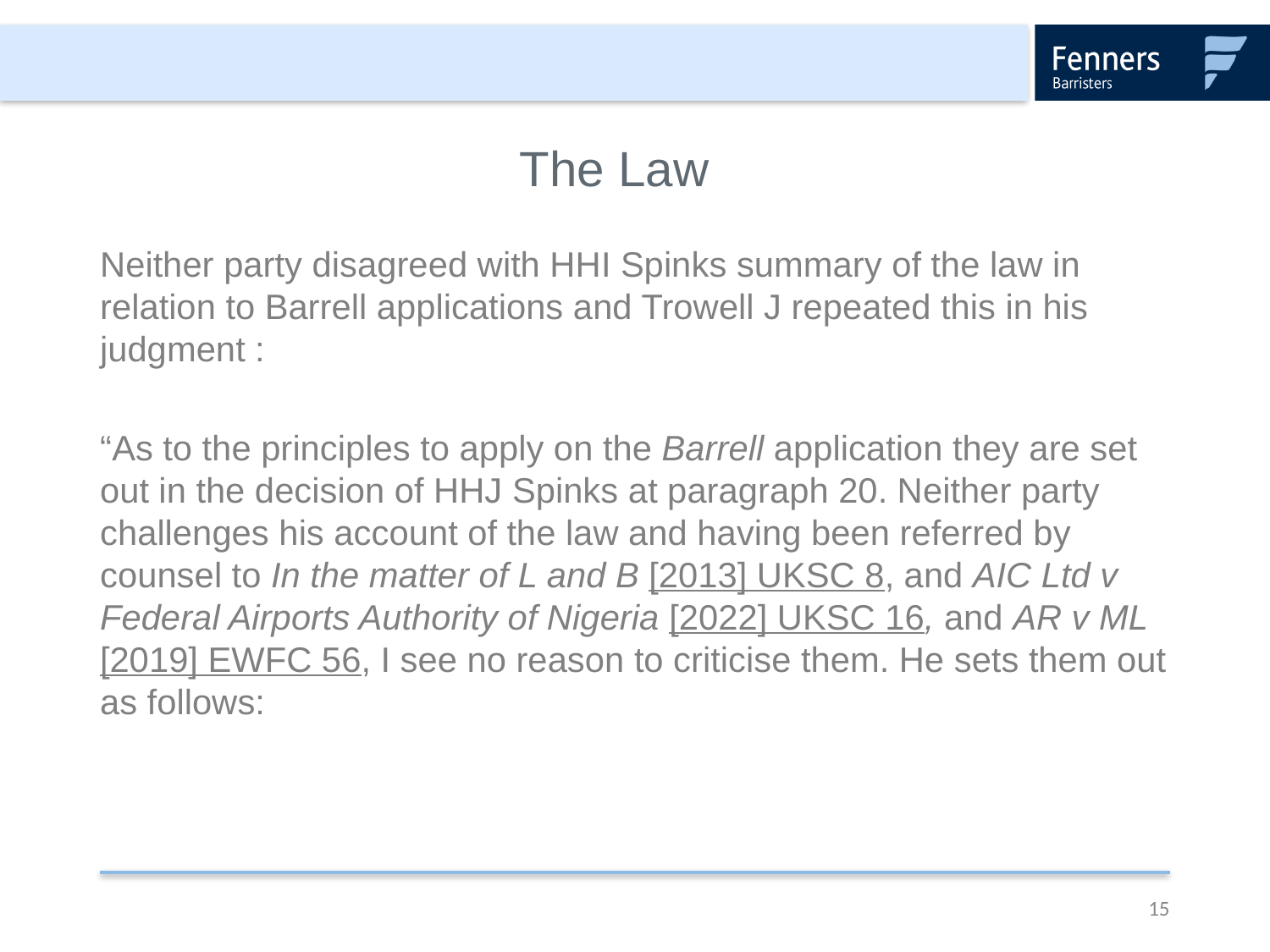

# The Law
Neither party disagreed with HHI Spinks summary of the law in relation to Barrell applications and Trowell J repeated this in his judgment :

“As to the principles to apply on the Barrell application they are set out in the decision of HHJ Spinks at paragraph 20. Neither party challenges his account of the law and having been referred by counsel to In the matter of L and B [2013] UKSC 8, and AIC Ltd v Federal Airports Authority of Nigeria [2022] UKSC 16, and AR v ML [2019] EWFC 56, I see no reason to criticise them. He sets them out as follows:

15